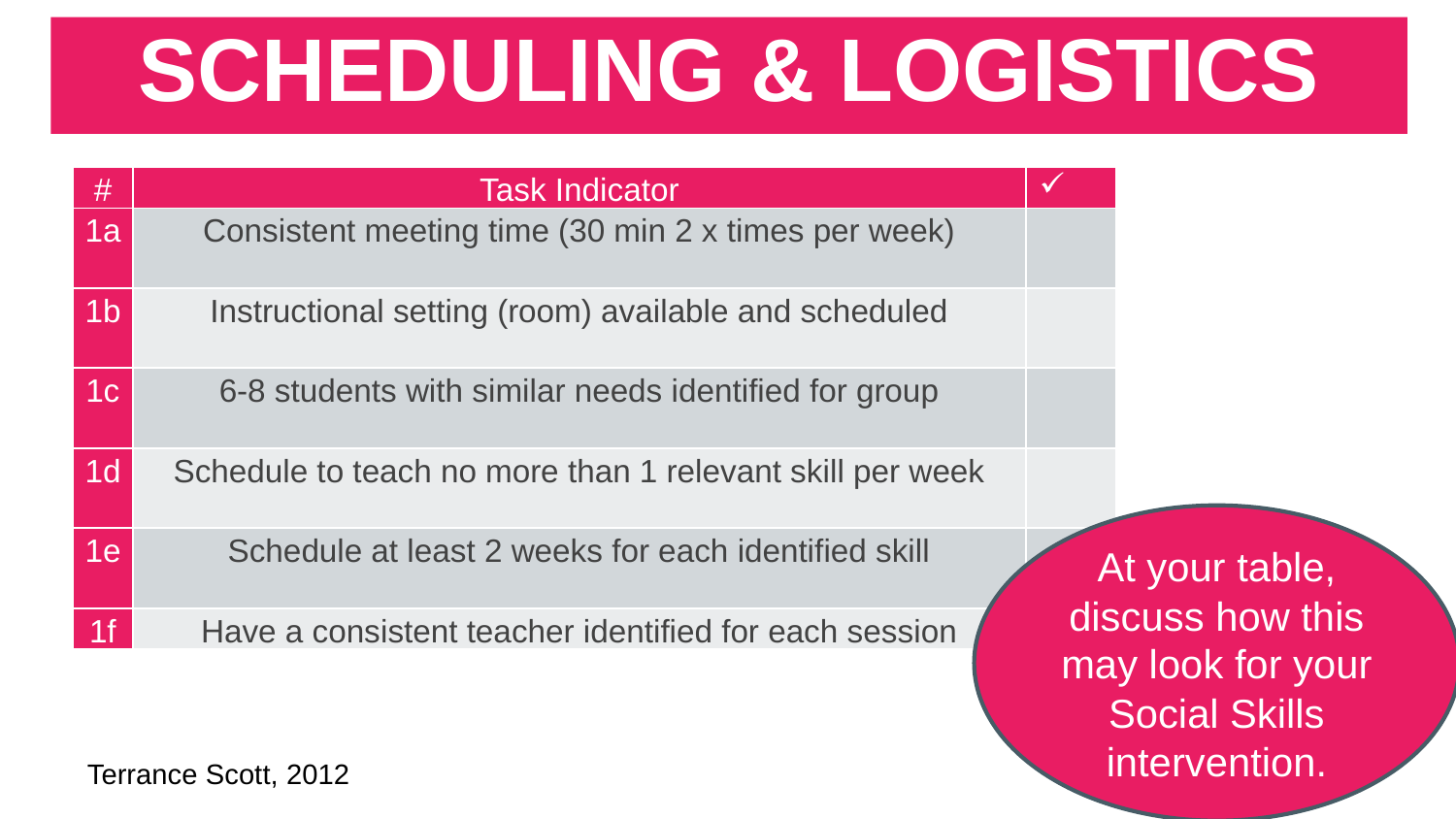

# SCHEDULING & LOGISTICS
| # | Task Indicator |  |
| --- | --- | --- |
| 1a | Consistent meeting time (30 min 2 x times per week) |  |
| 1b | Instructional setting (room) available and scheduled |  |
| 1c | 6-8 students with similar needs identified for group |  |
| 1d | Schedule to teach no more than 1 relevant skill per week |  |
| 1e | Schedule at least 2 weeks for each identified skill |  |
| 1f | Have a consistent teacher identified for each session |  |
At your table, discuss how this may look for your Social Skills intervention.
Terrance Scott, 2012